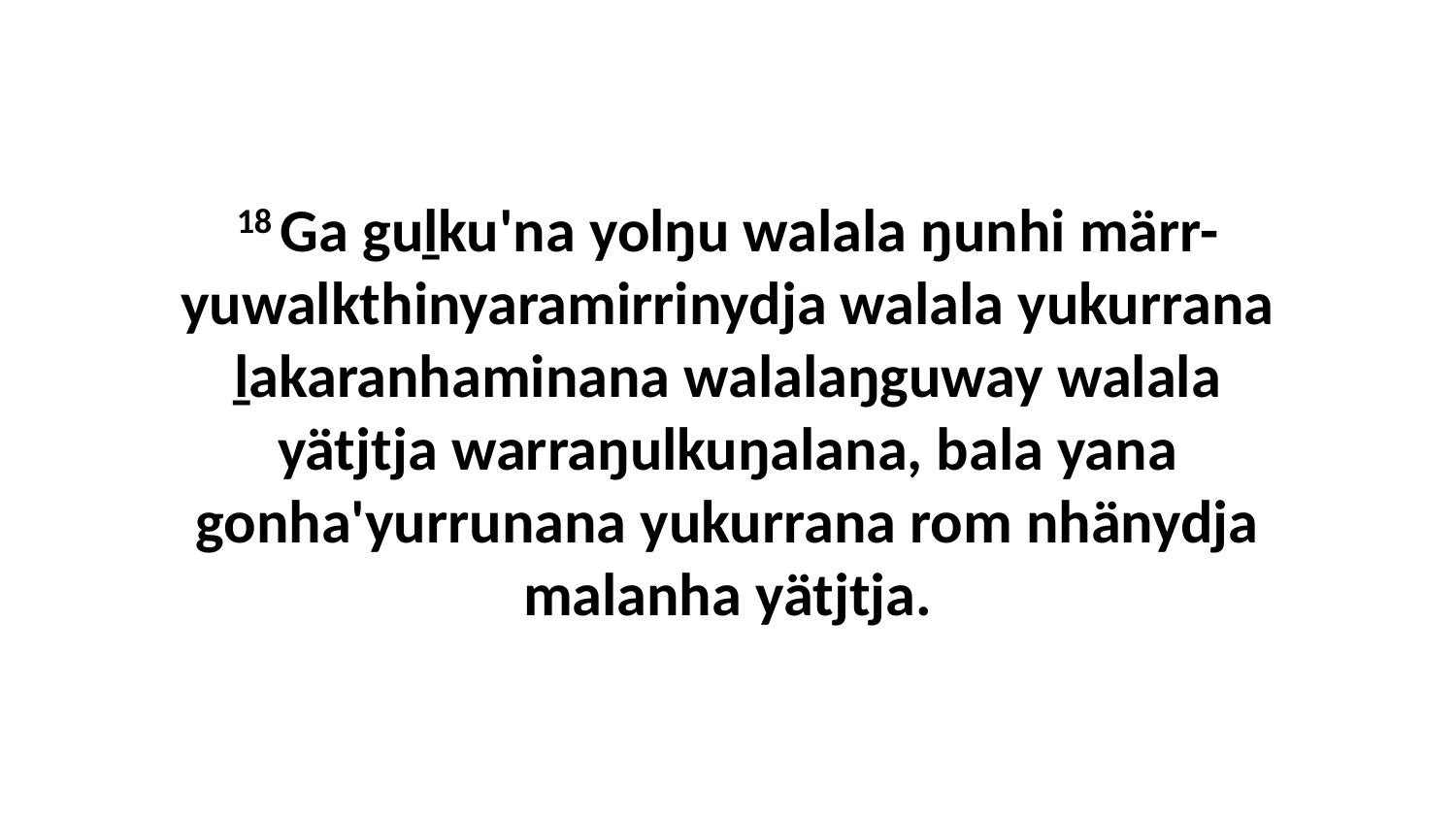

18 Ga guḻku'na yolŋu walala ŋunhi märr-yuwalkthinyaramirrinydja walala yukurrana ḻakaranhaminana walalaŋguway walala yätjtja warraŋulkuŋalana, bala yana gonha'yurrunana yukurrana rom nhänydja malanha yätjtja.